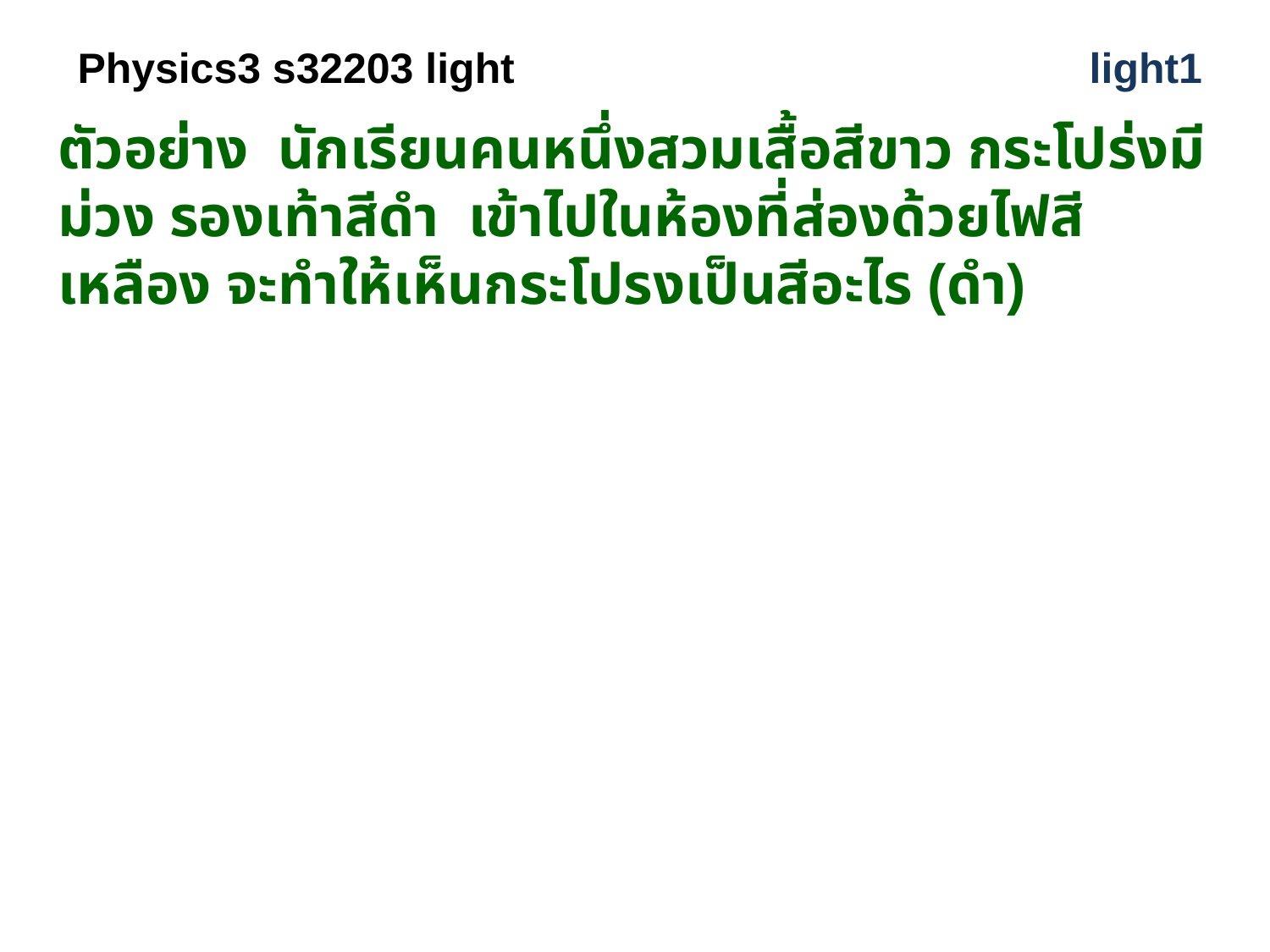

# Physics3 s32203 light
light1
ตัวอย่าง  นักเรียนคนหนึ่งสวมเสื้อสีขาว กระโปร่งมีม่วง รองเท้าสีดำ  เข้าไปในห้องที่ส่องด้วยไฟสีเหลือง จะทำให้เห็นกระโปรงเป็นสีอะไร (ดำ)